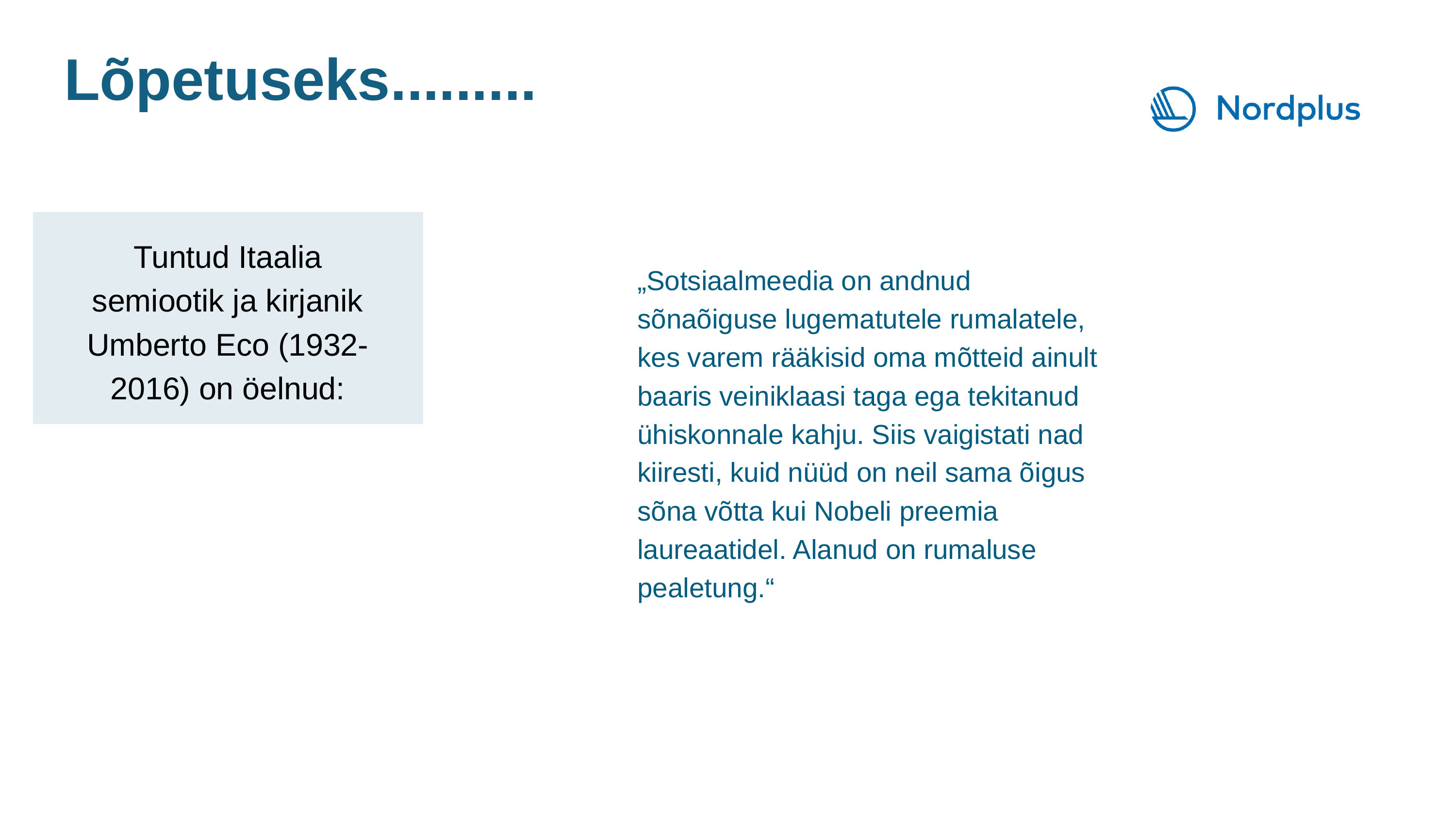

Lõpetuseks.........

Tuntud Itaalia semiootik ja kirjanik Umberto Eco (1932-2016) on öelnud:
„Sotsiaalmeedia on andnud sõnaõiguse lugematutele rumalatele, kes varem rääkisid oma mõtteid ainult baaris veiniklaasi taga ega tekitanud ühiskonnale kahju. Siis vaigistati nad kiiresti, kuid nüüd on neil sama õigus sõna võtta kui Nobeli preemia laureaatidel. Alanud on rumaluse pealetung.“